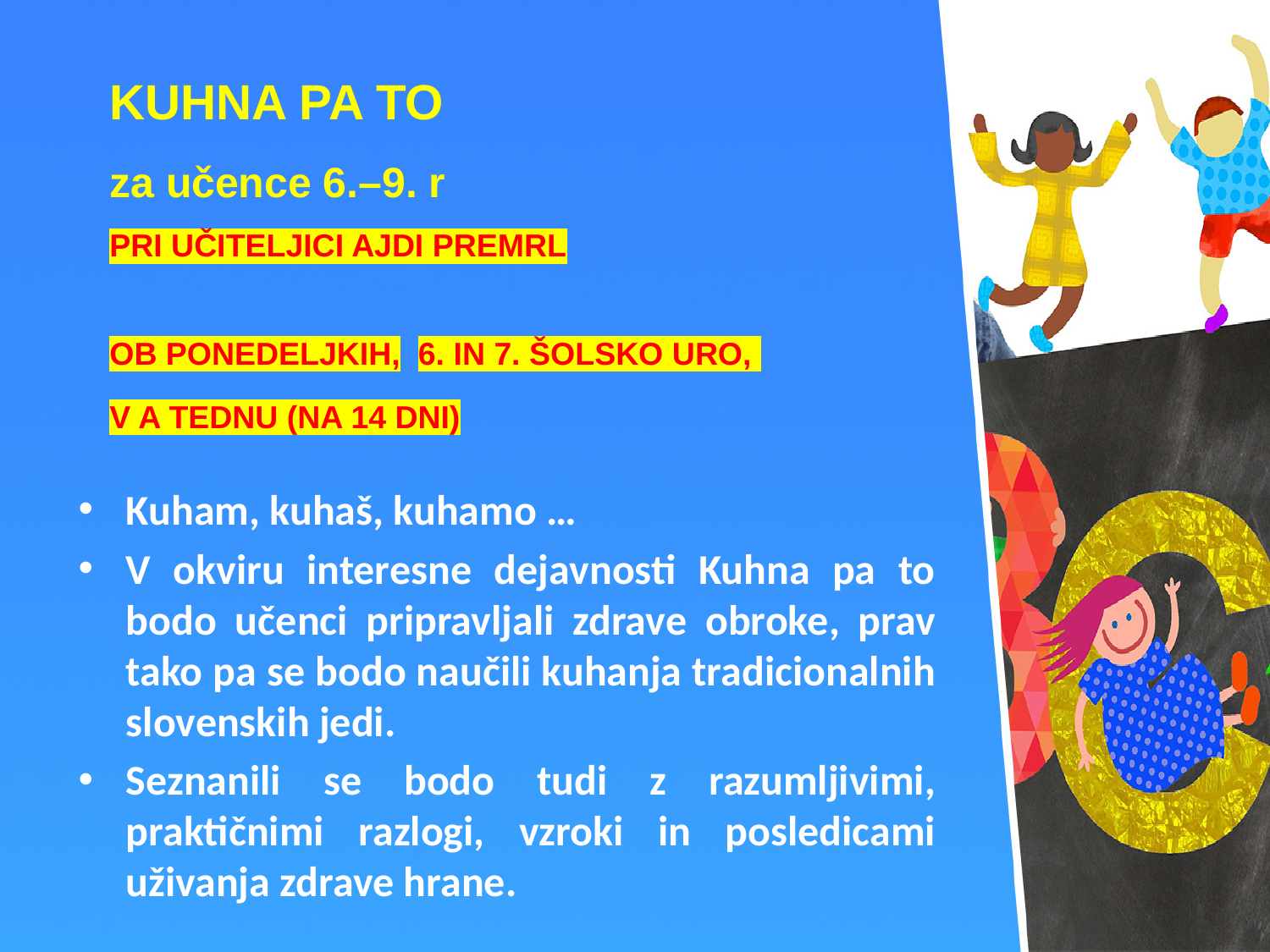

KUHNA PA TO
za učence 6.–9. r
PRI UČITELJICI AJDI PREMRL
OB PONEDELJKIH, 6. IN 7. ŠOLSKO URO,
V A TEDNU (NA 14 DNI)
Kuham, kuhaš, kuhamo …
V okviru interesne dejavnosti Kuhna pa to bodo učenci pripravljali zdrave obroke, prav tako pa se bodo naučili kuhanja tradicionalnih slovenskih jedi.
Seznanili se bodo tudi z razumljivimi, praktičnimi razlogi, vzroki in posledicami uživanja zdrave hrane.